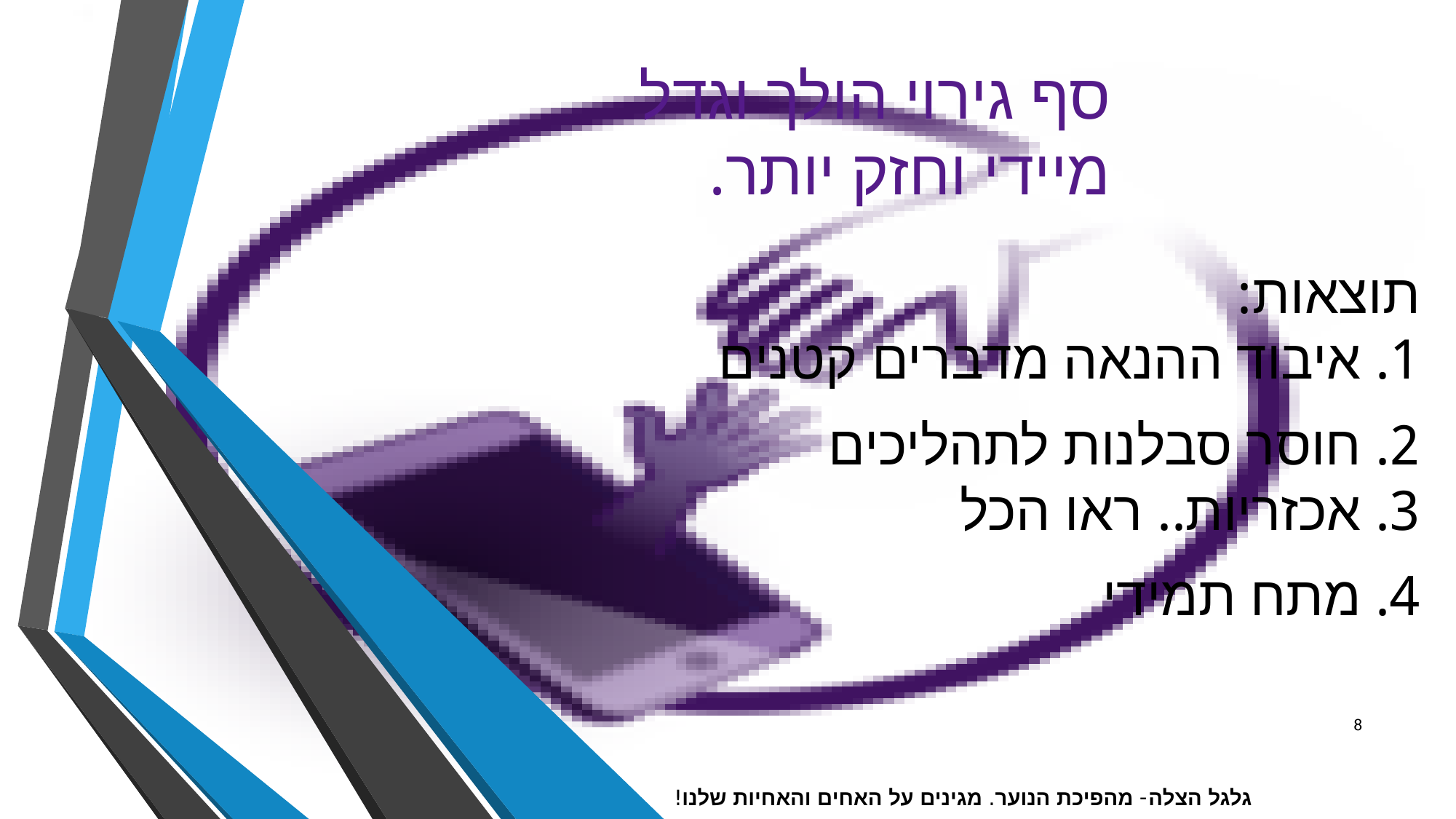

סף גירוי הולך וגדל
מיידי וחזק יותר.

תוצאות:
1. איבוד ההנאה מדברים קטנים
2. חוסר סבלנות לתהליכים
3. אכזריות.. ראו הכל
4. מתח תמידי
8
גלגל הצלה- מהפיכת הנוער. מגינים על האחים והאחיות שלנו!